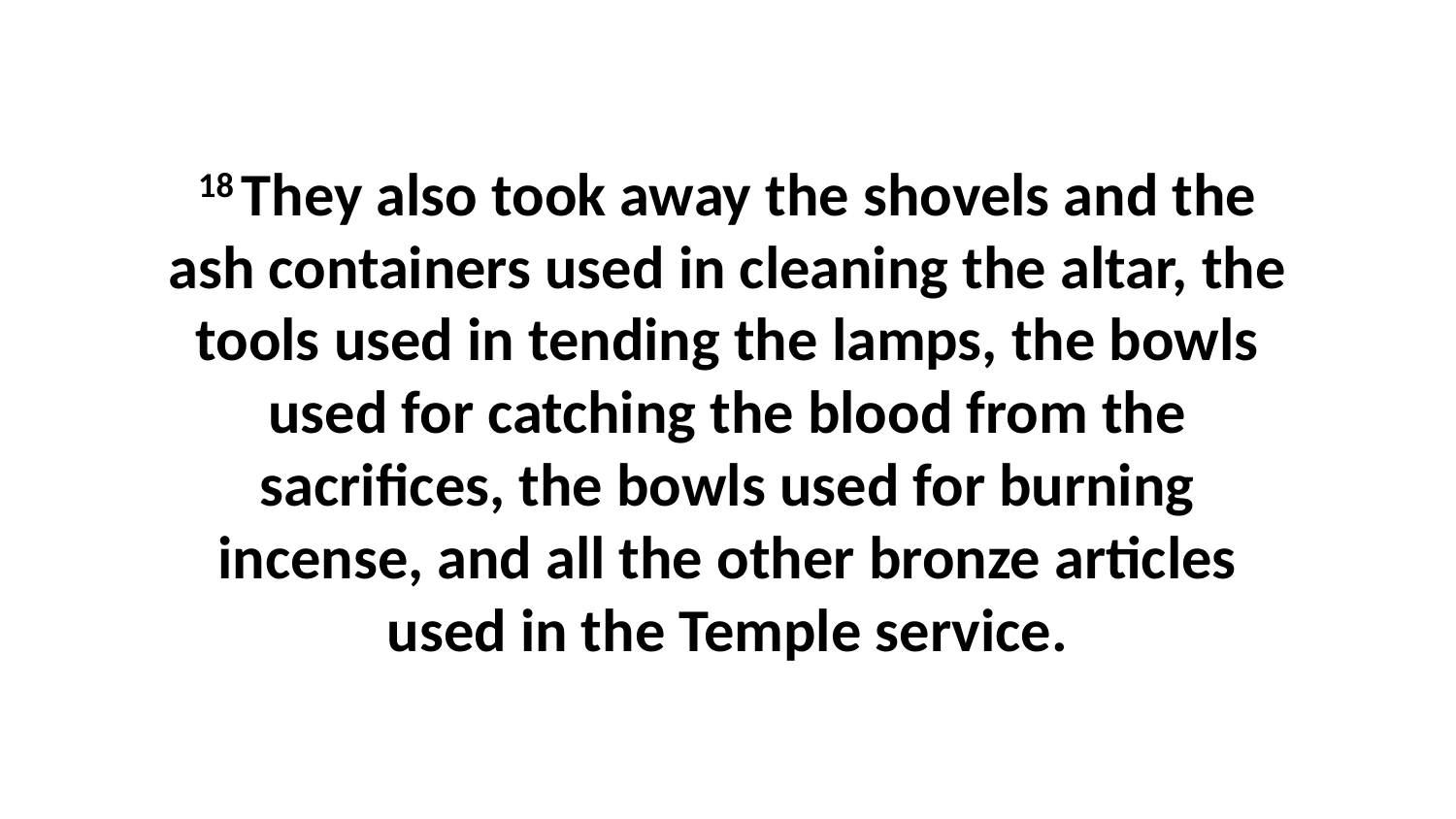

18 They also took away the shovels and the ash containers used in cleaning the altar, the tools used in tending the lamps, the bowls used for catching the blood from the sacrifices, the bowls used for burning incense, and all the other bronze articles used in the Temple service.